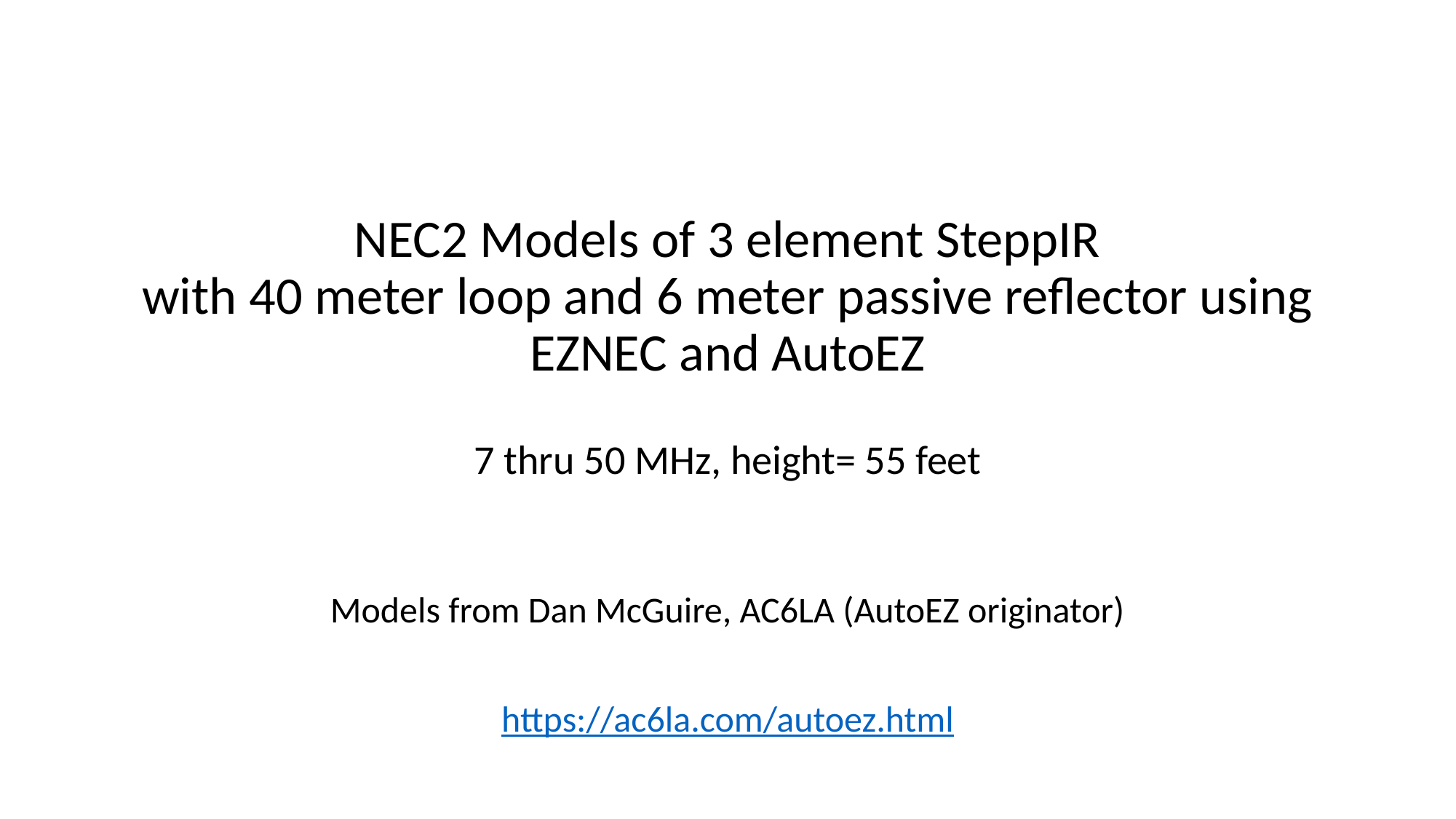

# NEC2 Models of 3 element SteppIR with 40 meter loop and 6 meter passive reflector using EZNEC and AutoEZ 7 thru 50 MHz, height= 55 feet
Models from Dan McGuire, AC6LA (AutoEZ originator)

https://ac6la.com/autoez.html